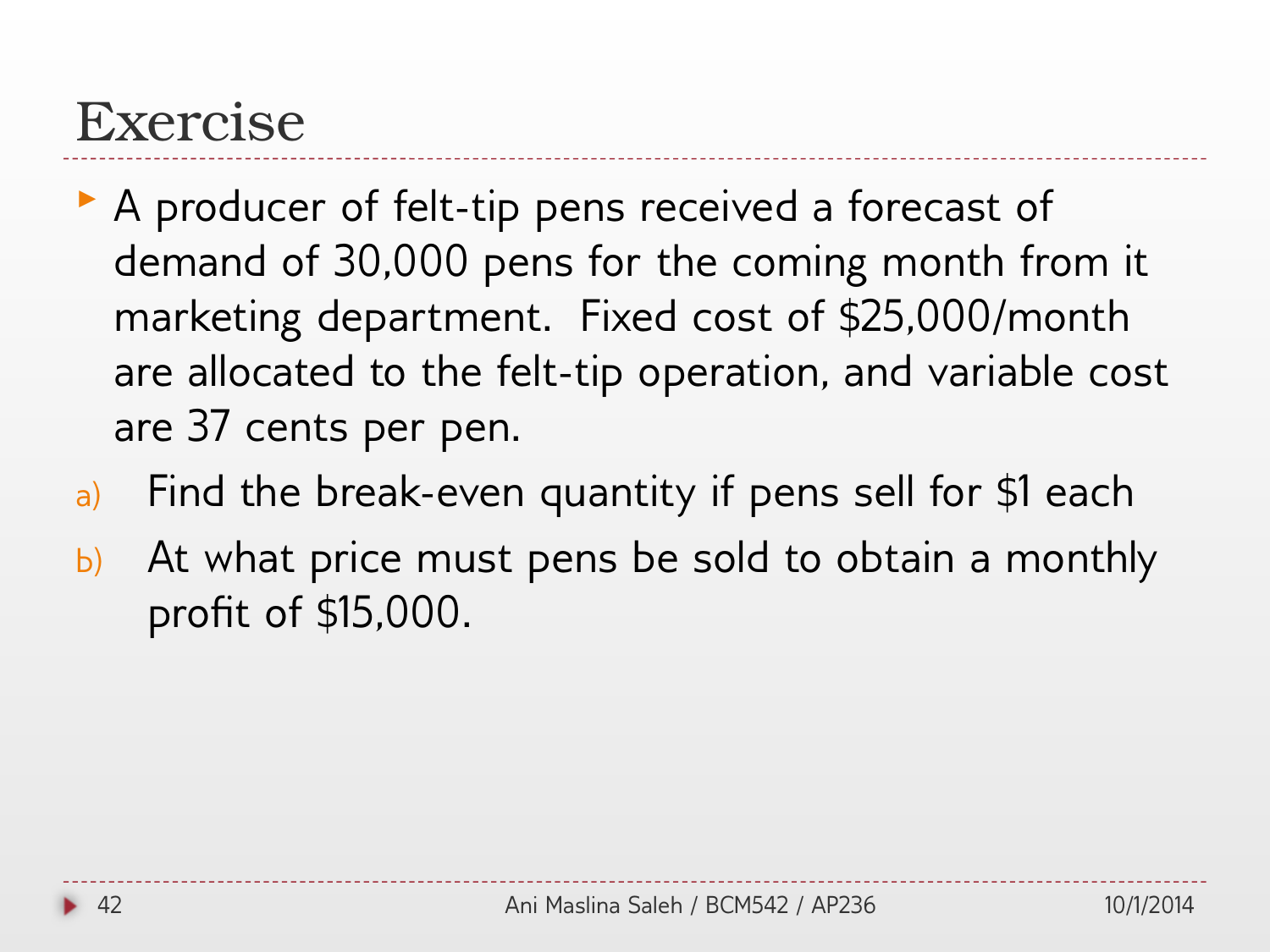

# Exercise
A producer of felt-tip pens received a forecast of demand of 30,000 pens for the coming month from it marketing department.  Fixed cost of $25,000/month are allocated to the felt-tip operation, and variable cost are 37 cents per pen.
Find the break-even quantity if pens sell for $1 each
At what price must pens be sold to obtain a monthly profit of $15,000.
42
Ani Maslina Saleh / BCM542 / AP236
10/1/2014